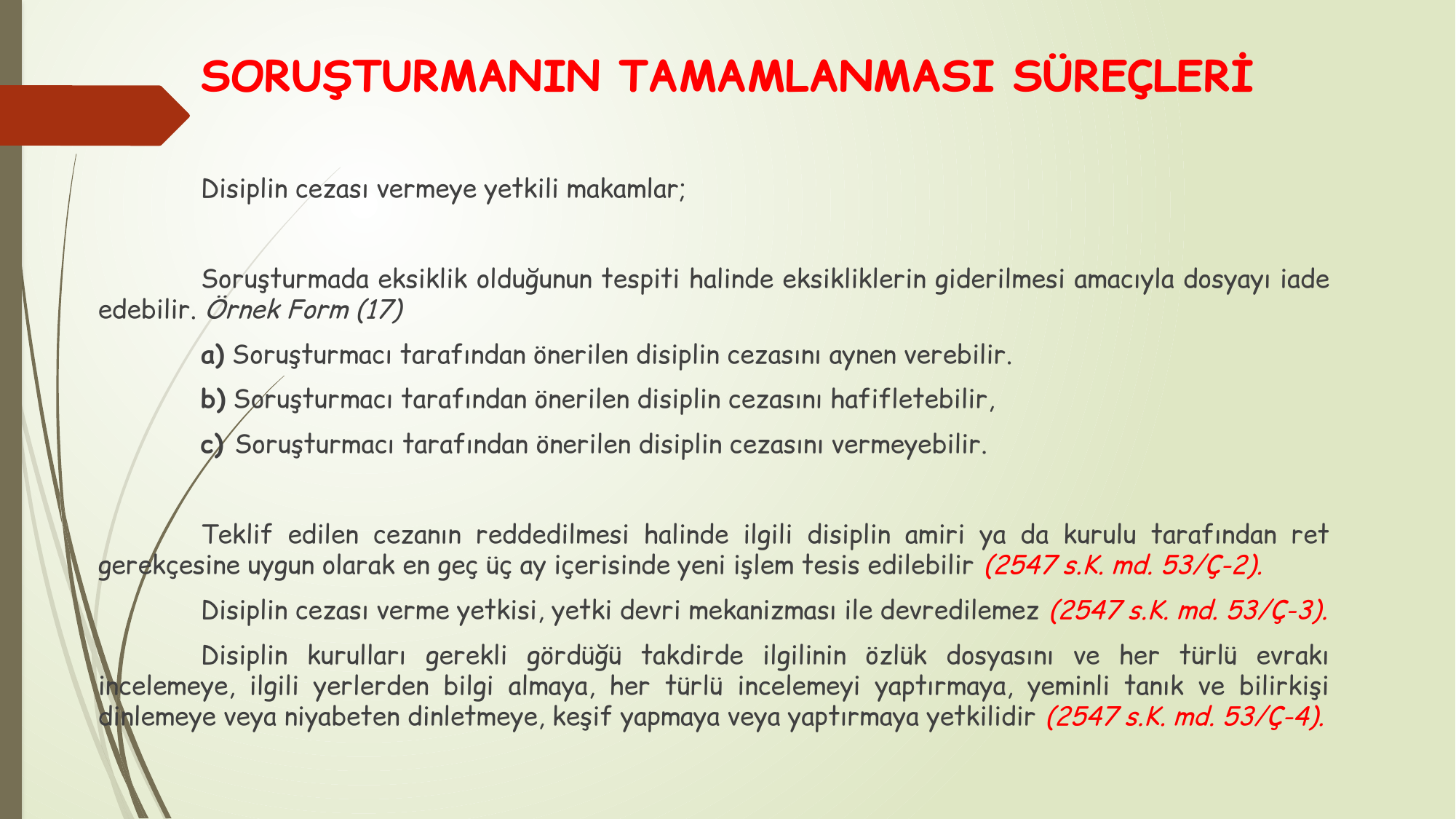

# SORUŞTURMANIN TAMAMLANMASI SÜREÇLERİ

	Disiplin cezası vermeye yetkili makamlar;

	Soruşturmada eksiklik olduğunun tespiti halinde eksikliklerin giderilmesi amacıyla dosyayı iade edebilir. Örnek Form (17)
	a) Soruşturmacı tarafından önerilen disiplin cezasını aynen verebilir.
	b) Soruşturmacı tarafından önerilen disiplin cezasını hafifletebilir,
	c) Soruşturmacı tarafından önerilen disiplin cezasını vermeyebilir.

	Teklif edilen cezanın reddedilmesi halinde ilgili disiplin amiri ya da kurulu tarafından ret gerekçesine uygun olarak en geç üç ay içerisinde yeni işlem tesis edilebilir (2547 s.K. md. 53/Ç-2).
	Disiplin cezası verme yetkisi, yetki devri mekanizması ile devredilemez (2547 s.K. md. 53/Ç-3).
	Disiplin kurulları gerekli gördüğü takdirde ilgilinin özlük dosyasını ve her türlü evrakı incelemeye, ilgili yerlerden bilgi almaya, her türlü incelemeyi yaptırmaya, yeminli tanık ve bilirkişi dinlemeye veya niyabeten dinletmeye, keşif yapmaya veya yaptırmaya yetkilidir (2547 s.K. md. 53/Ç-4).